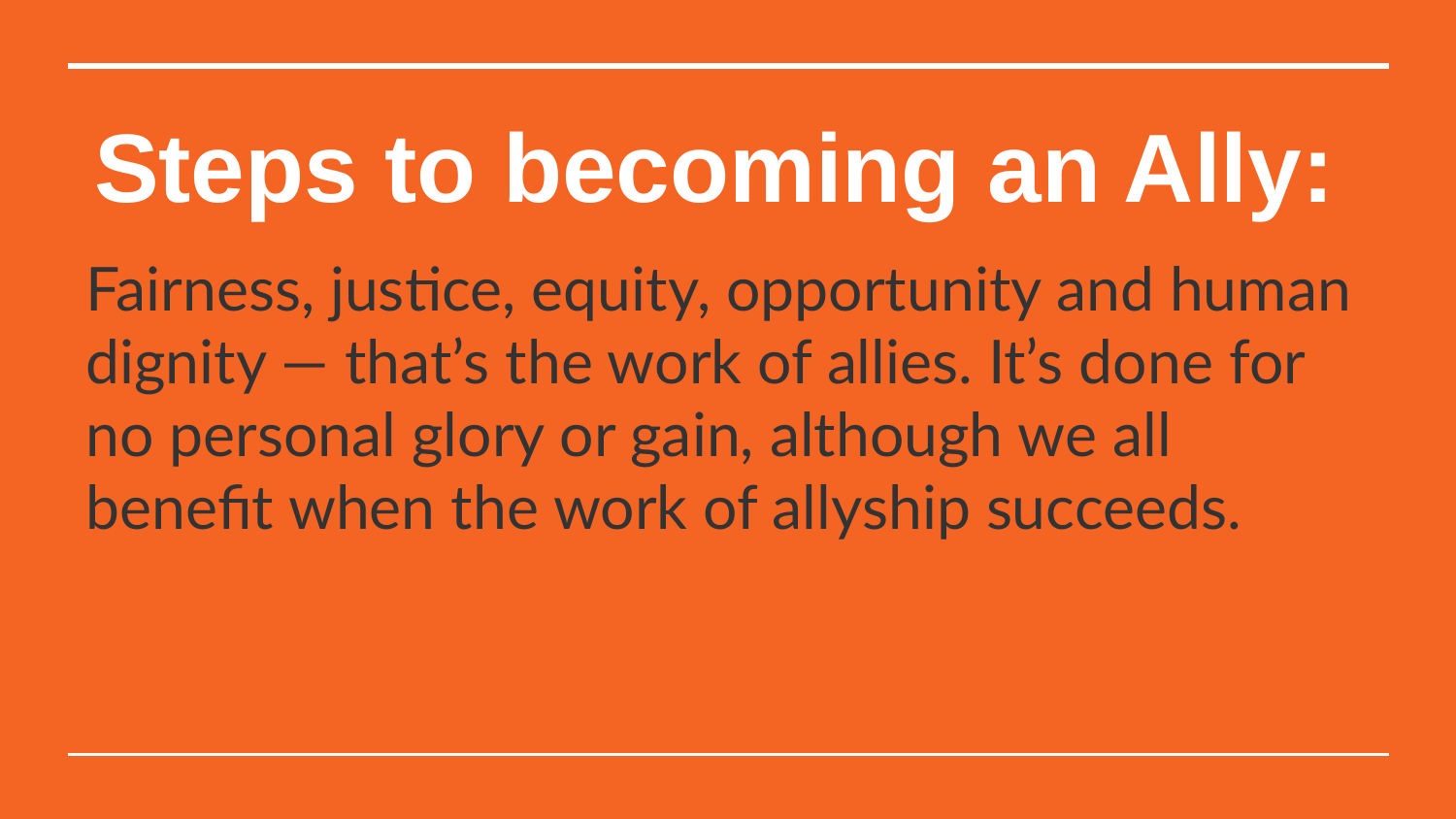

# Steps to becoming an Ally:
Fairness, justice, equity, opportunity and human dignity — that’s the work of allies. It’s done for no personal glory or gain, although we all benefit when the work of allyship succeeds.